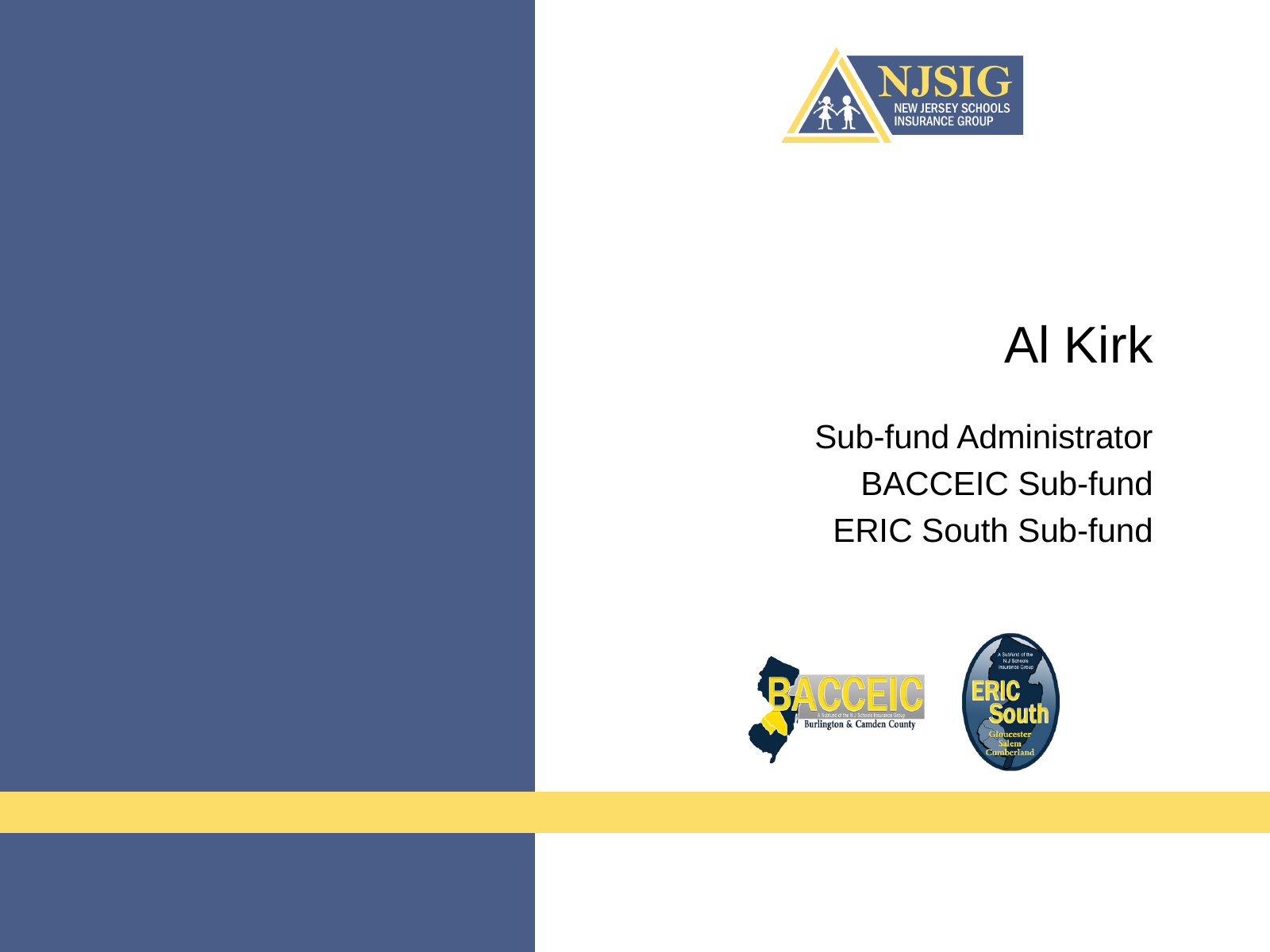

Al Kirk
Sub-fund Administrator
BACCEIC Sub-fund
ERIC South Sub-fund